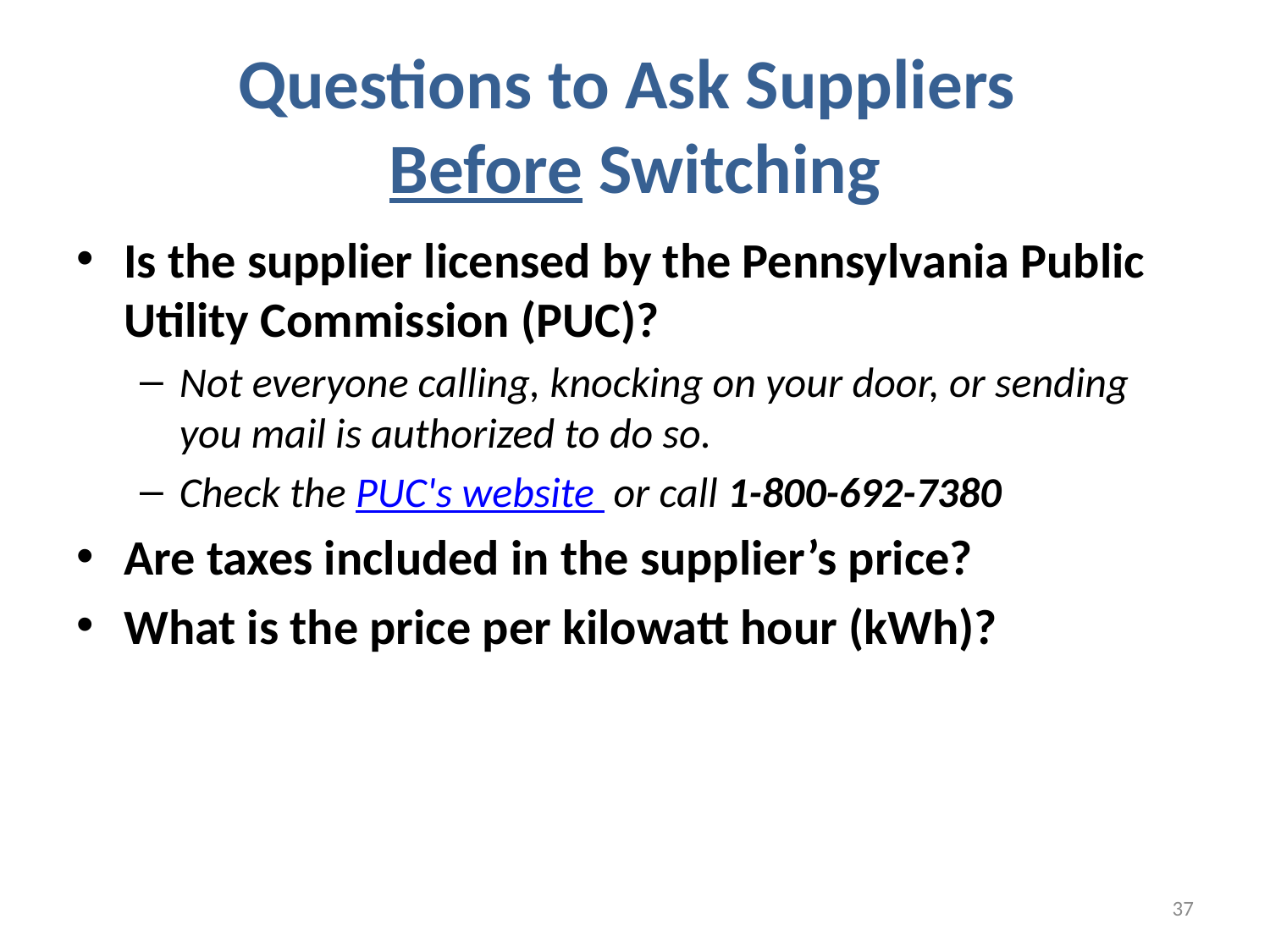

# Questions to Ask Suppliers Before Switching
Is the supplier licensed by the Pennsylvania Public Utility Commission (PUC)?
Not everyone calling, knocking on your door, or sending you mail is authorized to do so.
Check the PUC's website  or call 1-800-692-7380
Are taxes included in the supplier’s price?
What is the price per kilowatt hour (kWh)?

37